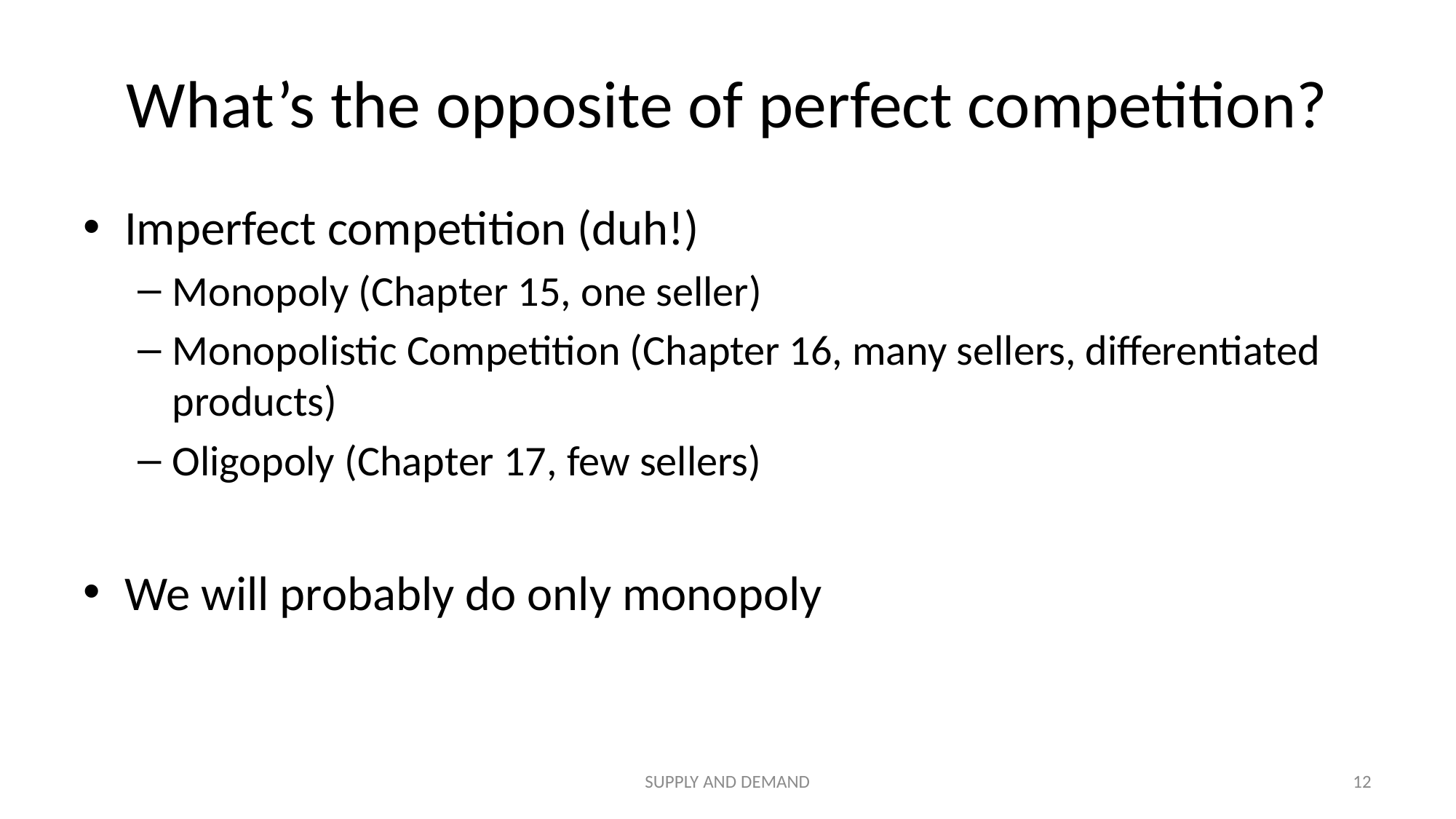

# What’s the opposite of perfect competition?
Imperfect competition (duh!)
Monopoly (Chapter 15, one seller)
Monopolistic Competition (Chapter 16, many sellers, differentiated products)
Oligopoly (Chapter 17, few sellers)

We will probably do only monopoly
SUPPLY AND DEMAND
12